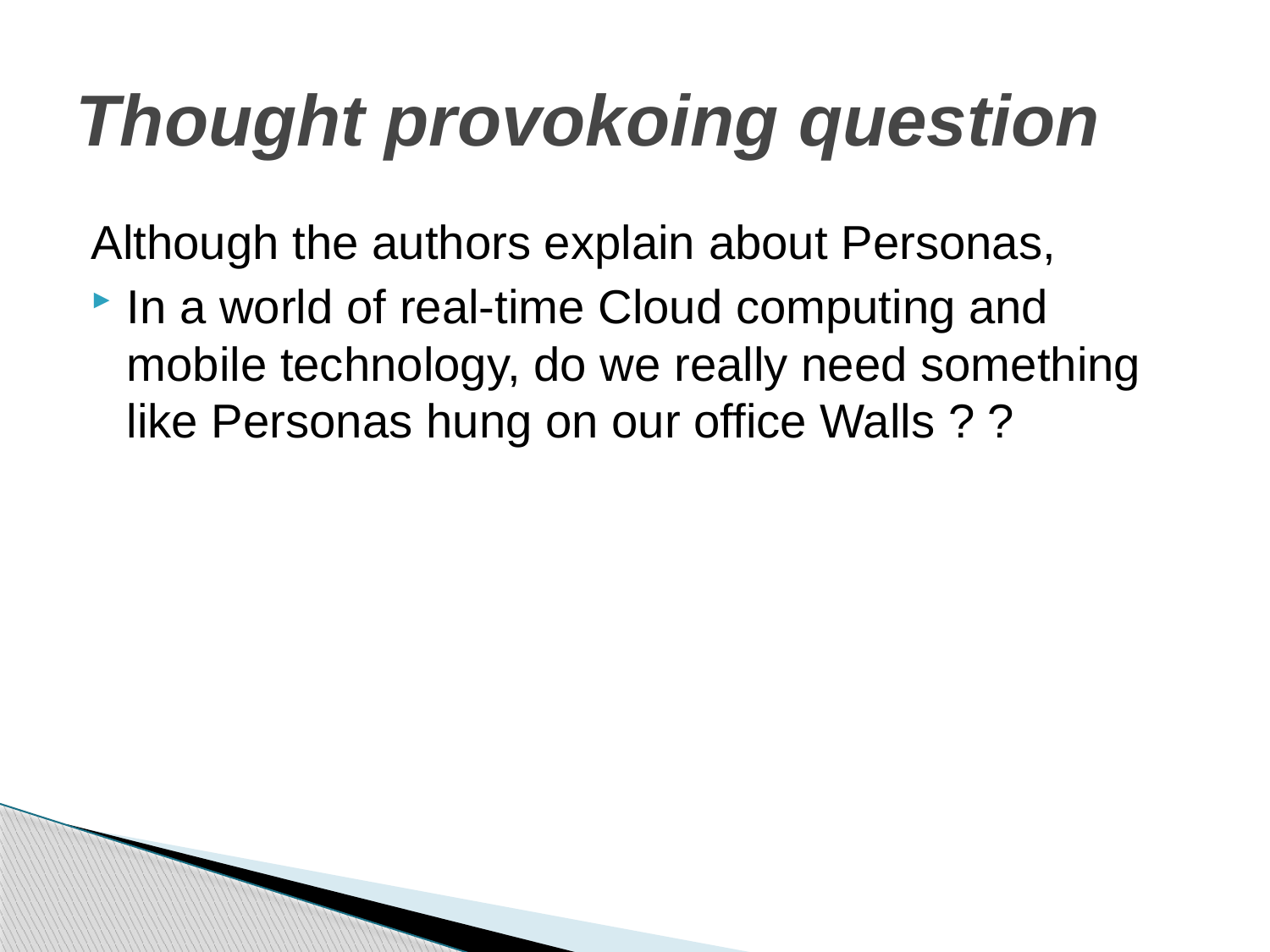

# Thought provokoing question
Although the authors explain about Personas,
In a world of real-time Cloud computing and mobile technology, do we really need something like Personas hung on our office Walls ? ?